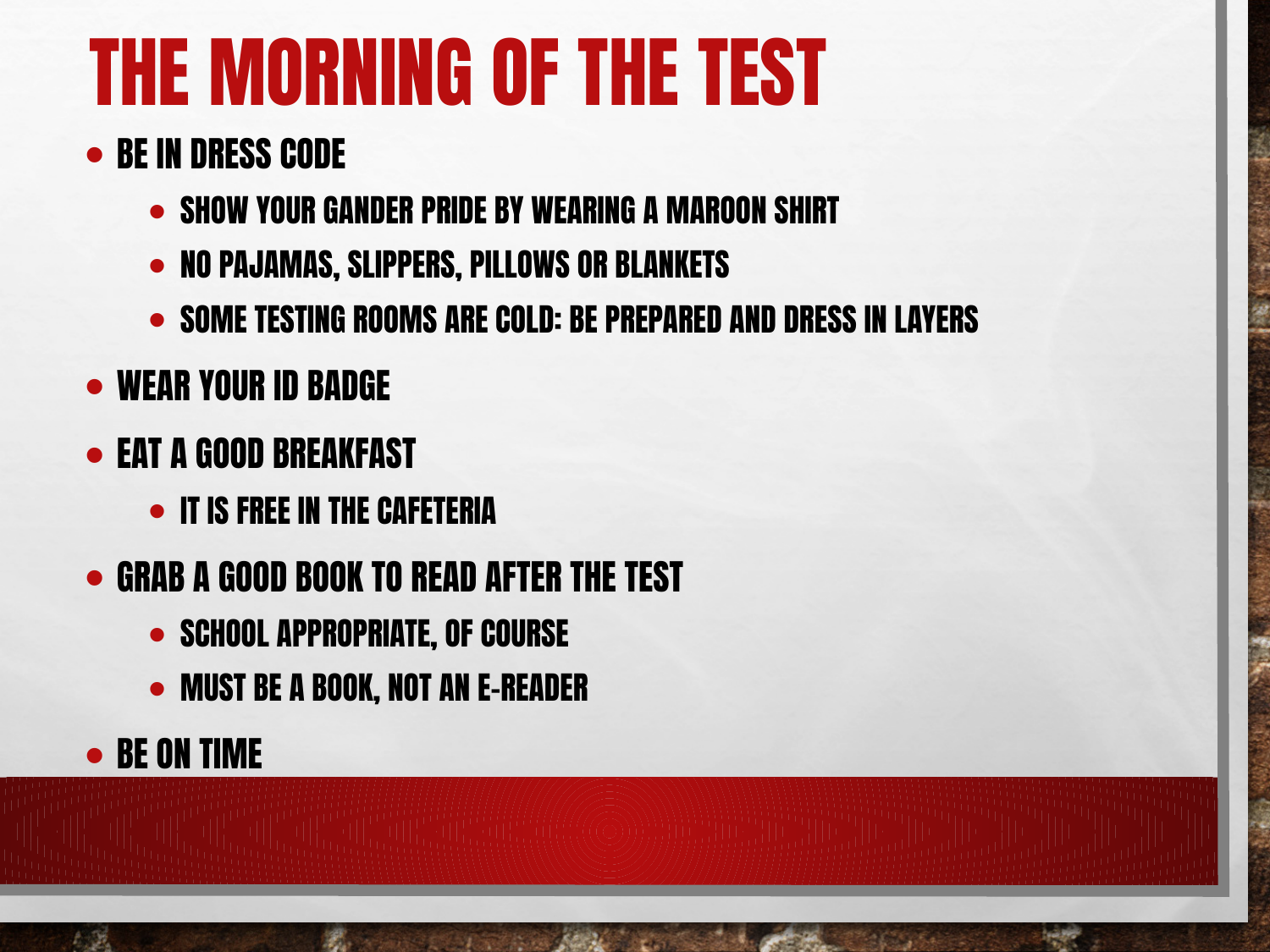

# The morning of the test
Be in dress code
Show your Gander Pride by wearing a maroon shirt
No pajamas, slippers, pillows or blankets
Some testing rooms are cold: be prepared and dress in layers
Wear your ID badge
Eat a good breakfast
It is FREE in the Cafeteria
Grab a good book to read after the test
School appropriate, of course
Must be a book, not an e-reader
Be ON TIME